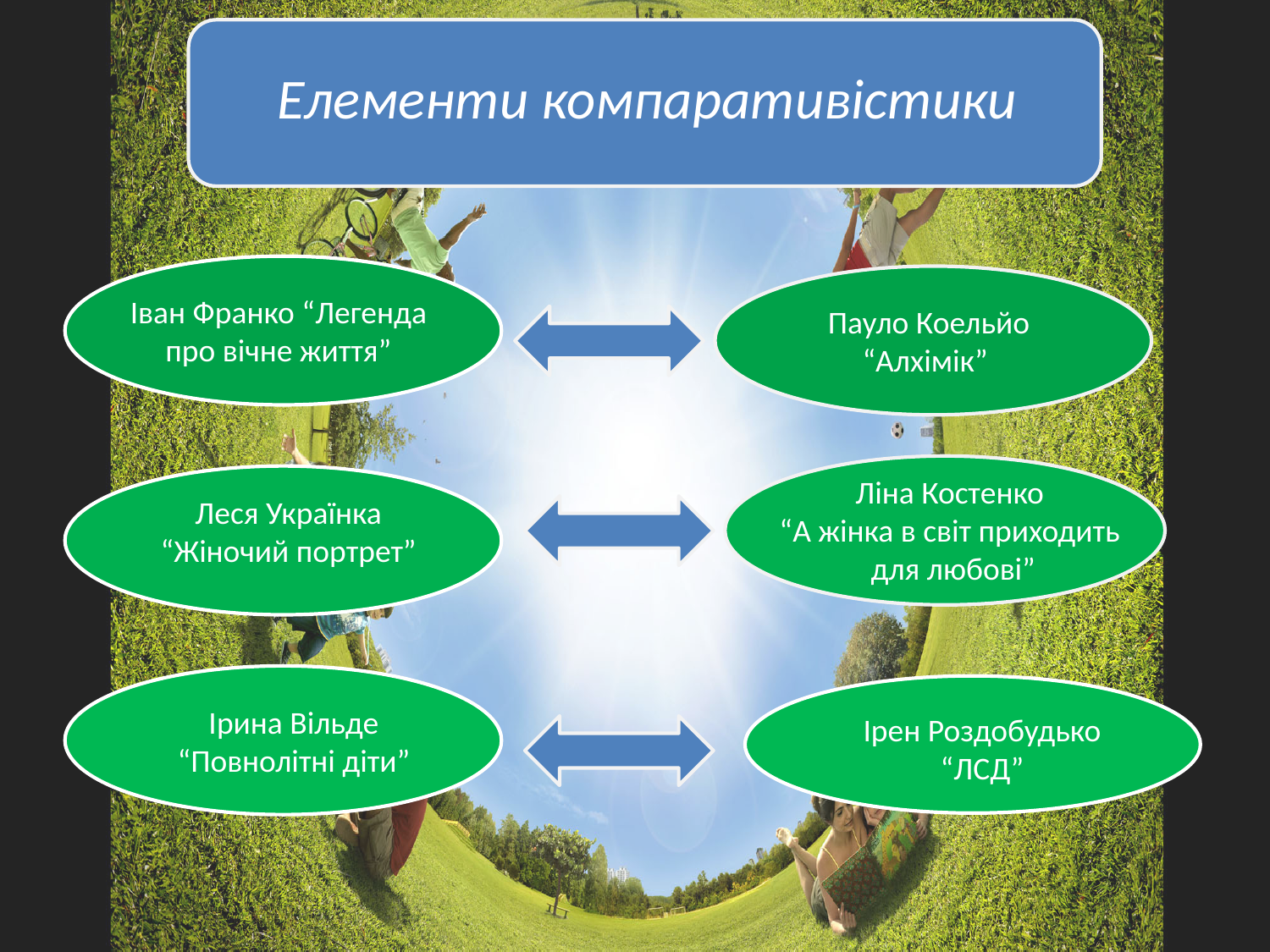

Елементи компаративістики

Іван Франко “Легенда про вічне життя”
Пауло Коельйо “Алхімік”

Ліна Костенко
“А жінка в світ приходить
для любові”
Леся Українка “Жіночий портрет”

Ірина Вільде “Повнолітні діти”
Ірен Роздобудько “ЛСД”